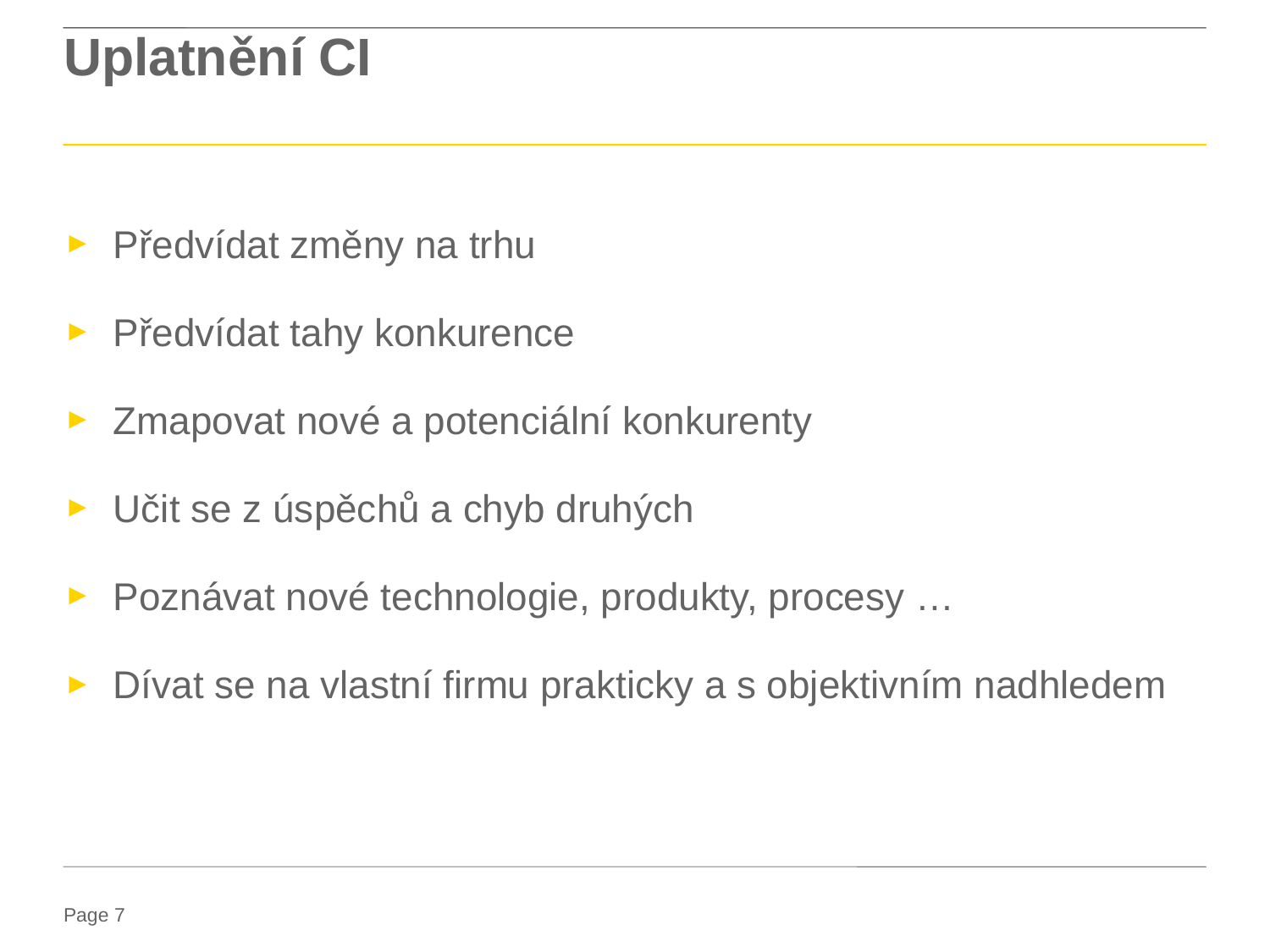

# Uplatnění CI
Předvídat změny na trhu
Předvídat tahy konkurence
Zmapovat nové a potenciální konkurenty
Učit se z úspěchů a chyb druhých
Poznávat nové technologie, produkty, procesy …
Dívat se na vlastní firmu prakticky a s objektivním nadhledem